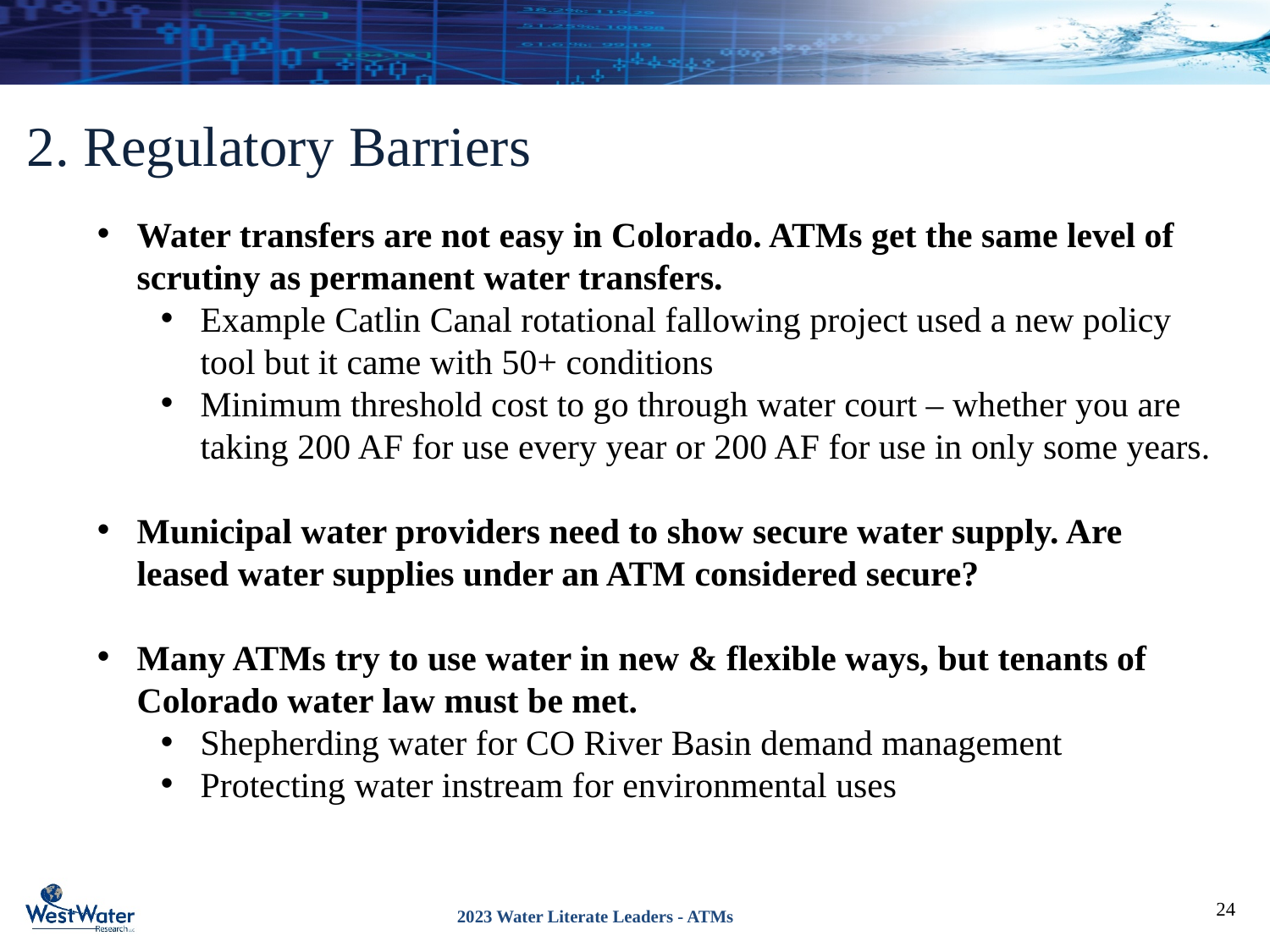

2. Regulatory Barriers
Water transfers are not easy in Colorado. ATMs get the same level of scrutiny as permanent water transfers.
Example Catlin Canal rotational fallowing project used a new policy tool but it came with 50+ conditions
Minimum threshold cost to go through water court – whether you are taking 200 AF for use every year or 200 AF for use in only some years.

Municipal water providers need to show secure water supply. Are leased water supplies under an ATM considered secure?

Many ATMs try to use water in new & flexible ways, but tenants of Colorado water law must be met.
Shepherding water for CO River Basin demand management
Protecting water instream for environmental uses

24